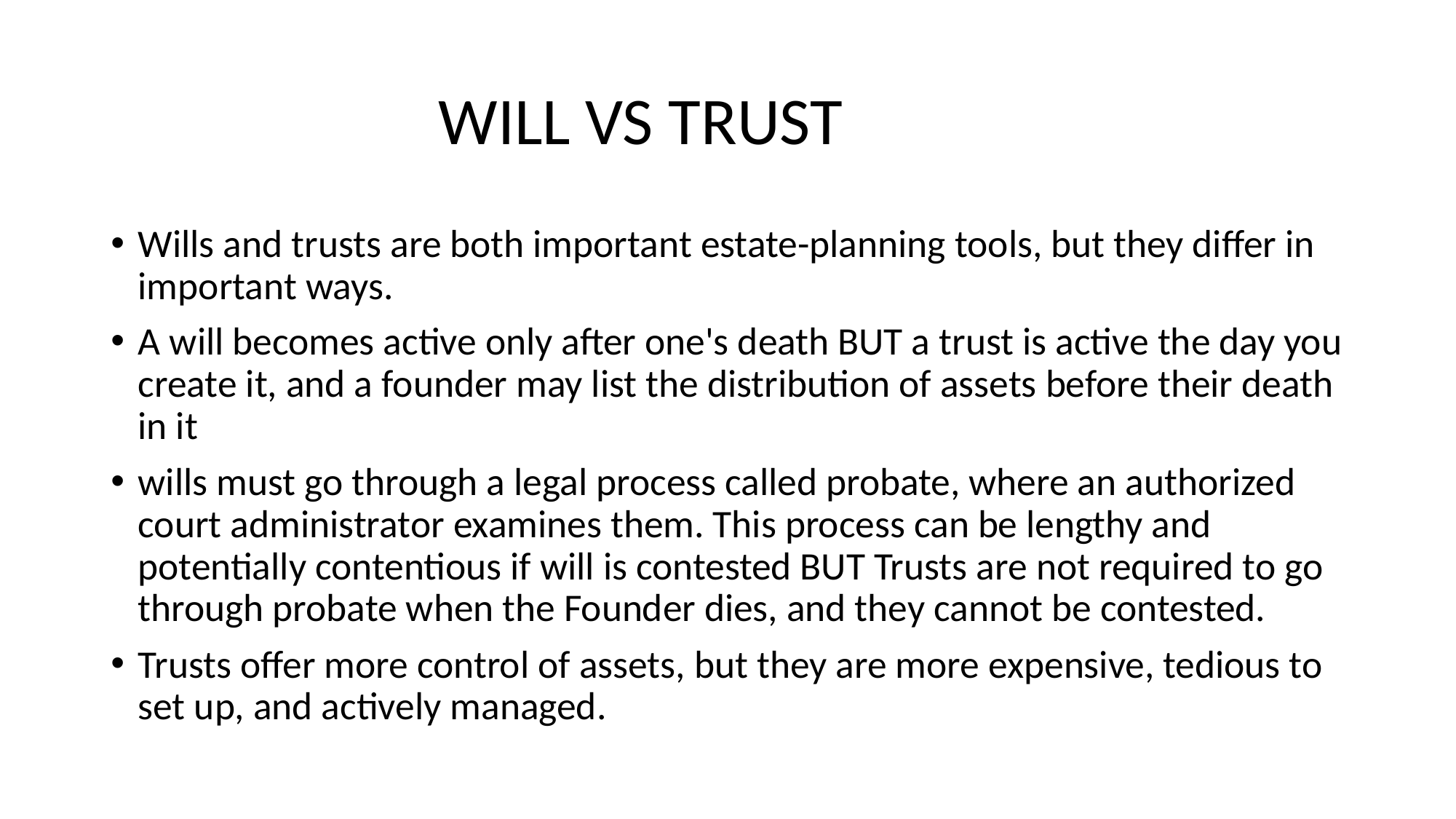

# WILL VS TRUST
Wills and trusts are both important estate-planning tools, but they differ in important ways.
A will becomes active only after one's death BUT a trust is active the day you create it, and a founder may list the distribution of assets before their death in it
wills must go through a legal process called probate, where an authorized court administrator examines them. This process can be lengthy and potentially contentious if will is contested BUT Trusts are not required to go through probate when the Founder dies, and they cannot be contested.
Trusts offer more control of assets, but they are more expensive, tedious to set up, and actively managed.